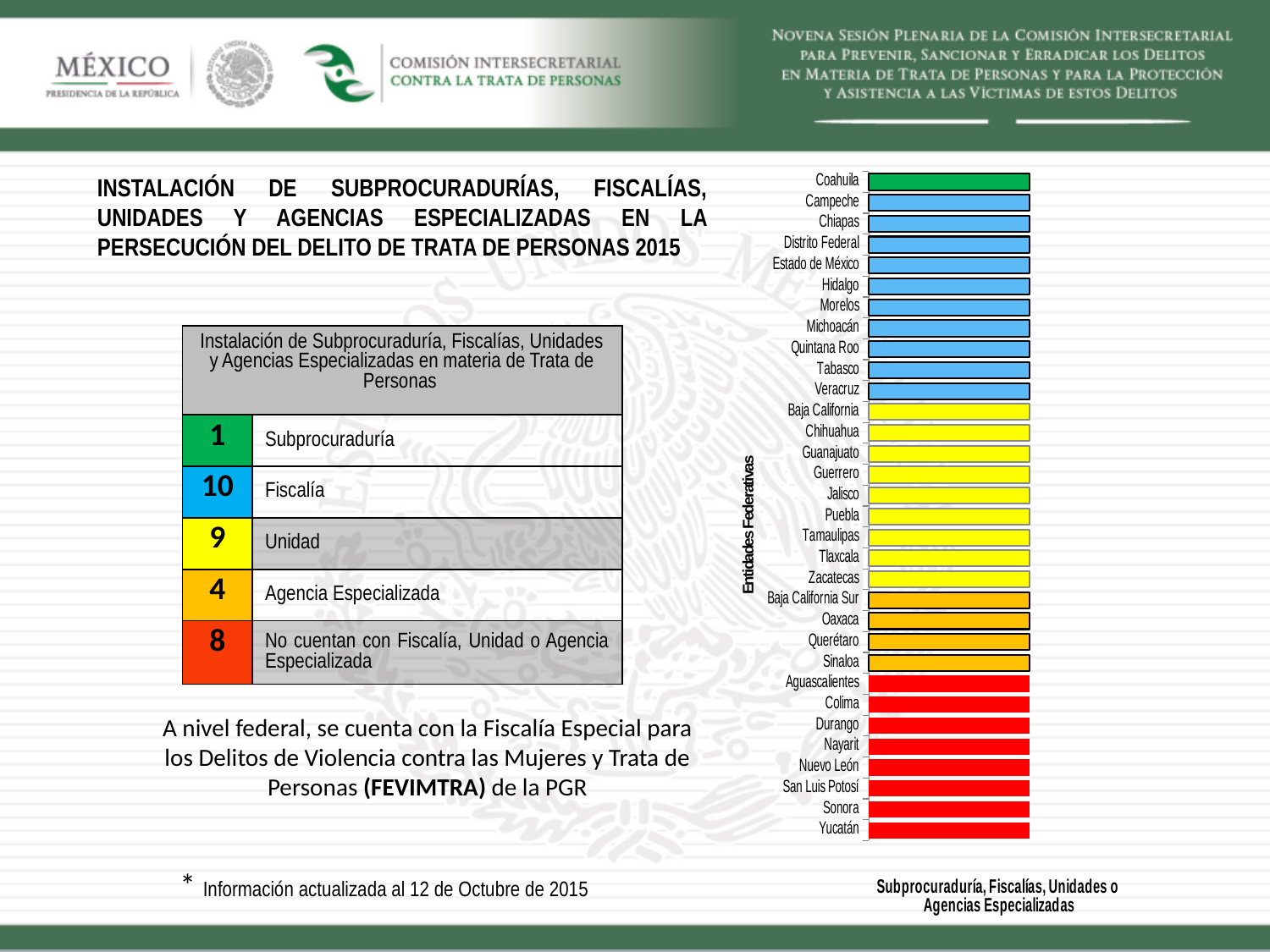

### Chart

| Category | Subprocuraduría | Fiscalías | Unidades | Agencias | Dirección General | No cuentan |
|---|---|---|---|---|---|---|
| Coahuila | 1.0 | None | None | None | None | None |
| Campeche | None | 1.0 | None | None | None | None |
| Chiapas | None | 1.0 | None | None | None | None |
| Distrito Federal | None | 1.0 | None | None | None | None |
| Estado de México | None | 1.0 | None | None | None | None |
| Hidalgo | None | 1.0 | None | None | None | None |
| Morelos | None | 1.0 | None | None | None | None |
| Michoacán | None | 1.0 | None | None | None | None |
| Quintana Roo | None | 1.0 | None | None | None | None |
| Tabasco | None | 1.0 | None | None | None | None |
| Veracruz | None | 1.0 | None | None | None | None |
| Baja California | None | None | 1.0 | None | None | None |
| Chihuahua | None | None | 1.0 | None | None | None |
| Guanajuato | None | None | 1.0 | None | None | None |
| Guerrero | None | None | 1.0 | None | None | None |
| Jalisco | None | None | 1.0 | None | None | None |
| Puebla | None | None | 1.0 | None | None | None |
| Tamaulipas | None | None | 1.0 | None | None | None |
| Tlaxcala | None | None | 1.0 | None | None | None |
| Zacatecas | None | None | 1.0 | None | None | None |
| Baja California Sur | None | None | None | 1.0 | None | None |
| Oaxaca | None | None | None | 1.0 | None | None |
| Querétaro | None | None | None | 1.0 | None | None |
| Sinaloa | None | None | None | 1.0 | None | None |
| Aguascalientes | None | None | None | None | None | 1.0 |
| Colima | None | None | None | None | None | 1.0 |
| Durango | None | None | None | None | None | 1.0 |
| Nayarit | None | None | None | None | None | 1.0 |
| Nuevo León | None | None | None | None | None | 1.0 |
| San Luis Potosí | None | None | None | None | None | 1.0 |
| Sonora | None | None | None | None | None | 1.0 |
| Yucatán | None | None | None | None | None | 1.0 |
INSTALACIÓN DE SUBPROCURADURÍAS, FISCALÍAS, UNIDADES Y AGENCIAS ESPECIALIZADAS EN LA PERSECUCIÓN DEL DELITO DE TRATA DE PERSONAS 2015
| Instalación de Subprocuraduría, Fiscalías, Unidades y Agencias Especializadas en materia de Trata de Personas |  |
| --- | --- |
| 1 | Subprocuraduría |
| 10 | Fiscalía |
| 9 | Unidad |
| 4 | Agencia Especializada |
| 8 | No cuentan con Fiscalía, Unidad o Agencia Especializada |
A nivel federal, se cuenta con la Fiscalía Especial para los Delitos de Violencia contra las Mujeres y Trata de Personas (FEVIMTRA) de la PGR
* Información actualizada al 12 de Octubre de 2015